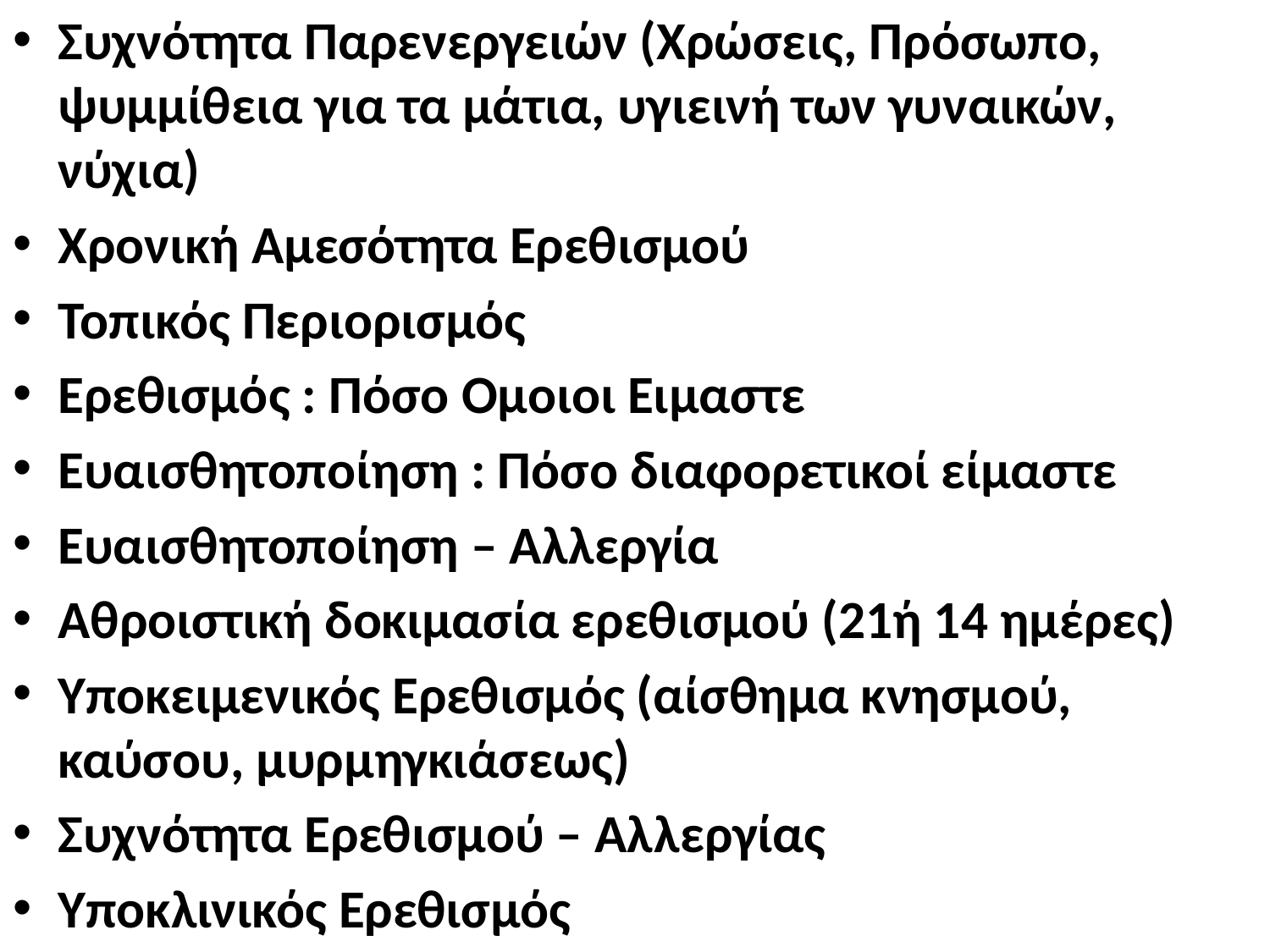

Συχνότητα Παρενεργειών (Χρώσεις, Πρόσωπο, ψυμμίθεια για τα μάτια, υγιεινή των γυναικών, νύχια)
Χρονική Αμεσότητα Ερεθισμού
Τοπικός Περιορισμός
Ερεθισμός : Πόσο Ομοιοι Ειμαστε
Ευαισθητοποίηση : Πόσο διαφορετικοί είμαστε
Ευαισθητοποίηση – Αλλεργία
Αθροιστική δοκιμασία ερεθισμού (21ή 14 ημέρες)
Υποκειμενικός Ερεθισμός (αίσθημα κνησμού, καύσου, μυρμηγκιάσεως)
Συχνότητα Ερεθισμού – Αλλεργίας
Υποκλινικός Ερεθισμός